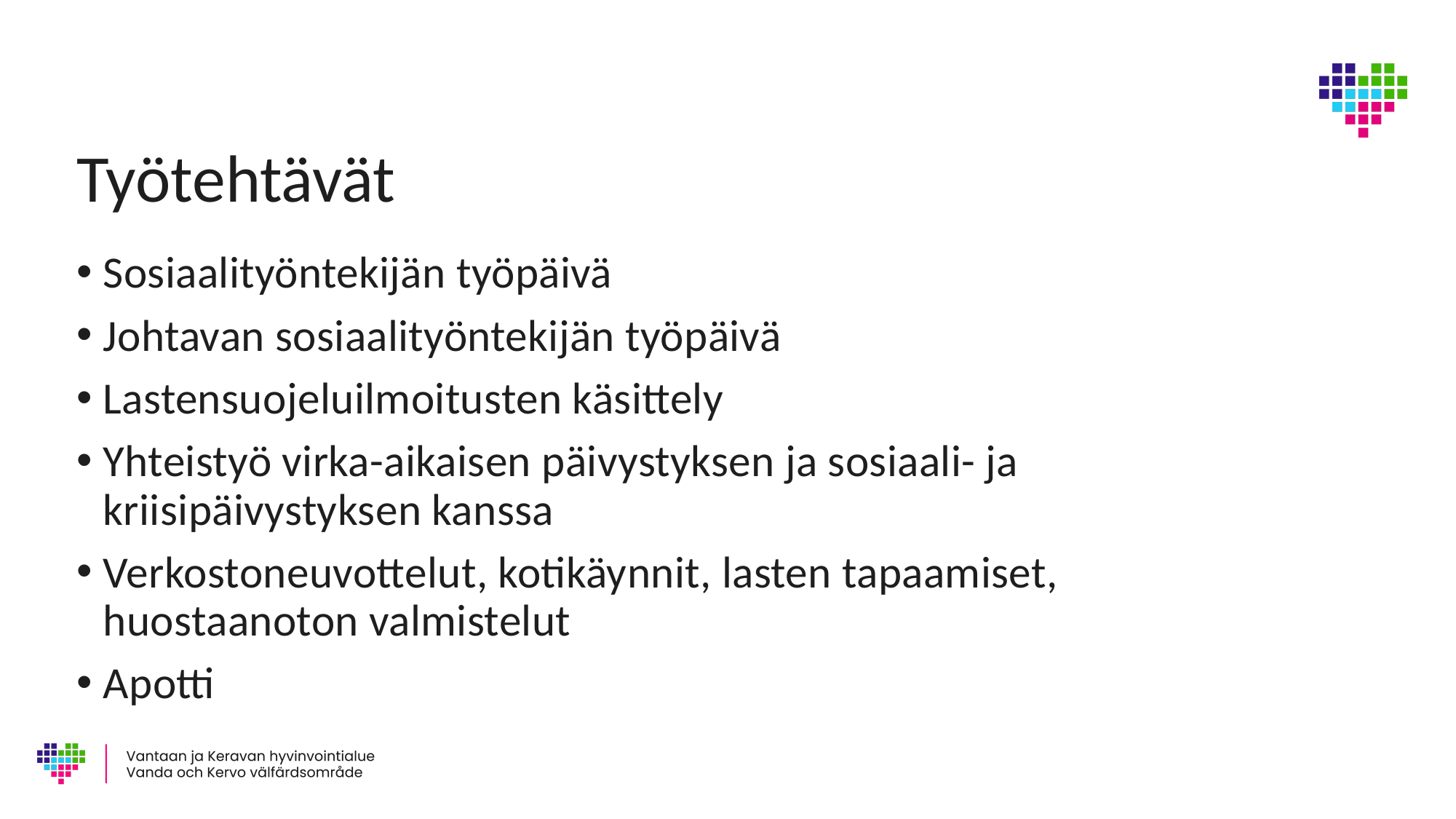

# Työtehtävät
Sosiaalityöntekijän työpäivä
Johtavan sosiaalityöntekijän työpäivä
Lastensuojeluilmoitusten käsittely
Yhteistyö virka-aikaisen päivystyksen ja sosiaali- ja kriisipäivystyksen kanssa
Verkostoneuvottelut, kotikäynnit, lasten tapaamiset, huostaanoton valmistelut
Apotti